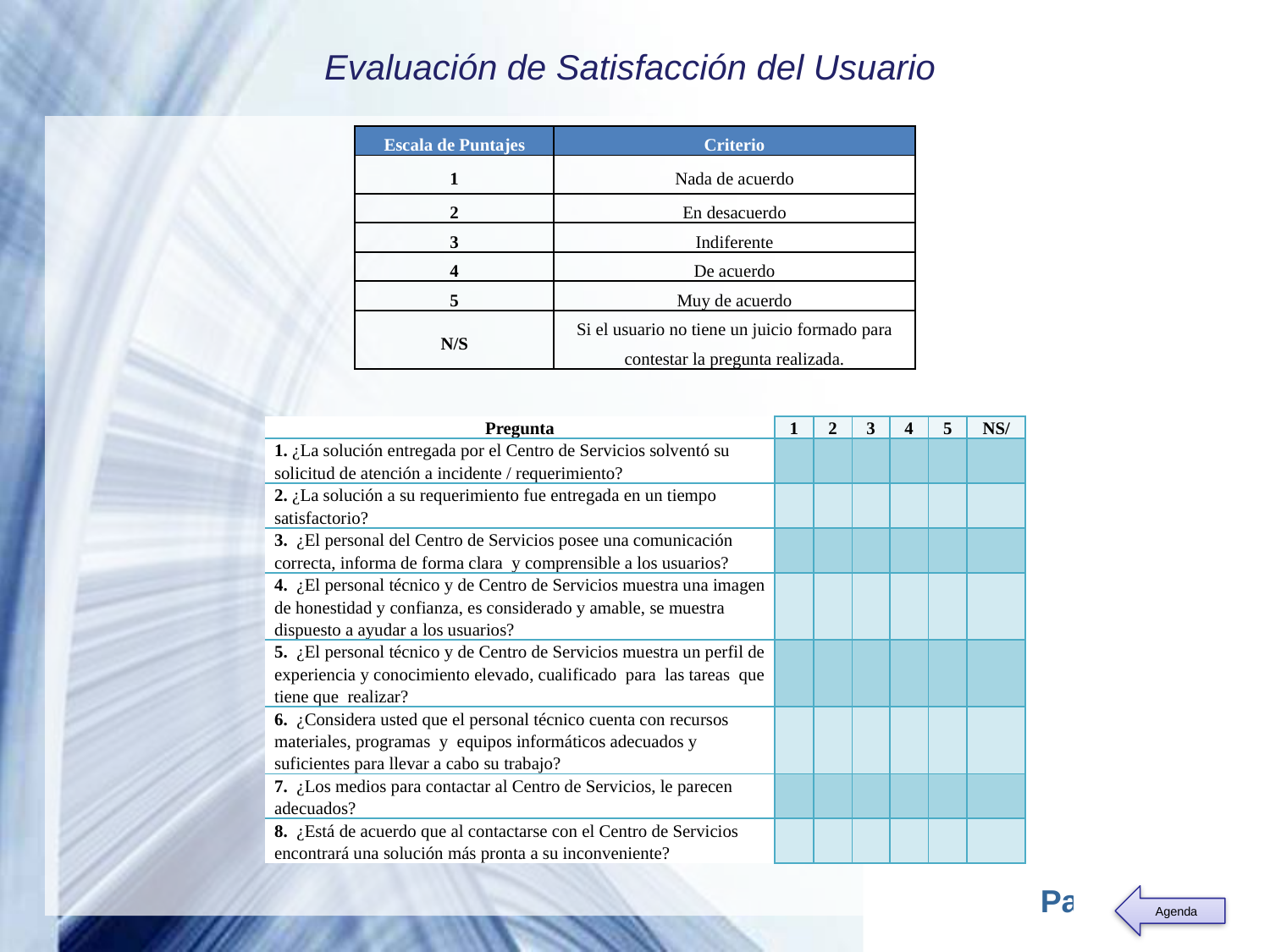

# Evaluación de Satisfacción del Usuario
| Escala de Puntajes | Criterio |
| --- | --- |
| 1 | Nada de acuerdo |
| 2 | En desacuerdo |
| 3 | Indiferente |
| 4 | De acuerdo |
| 5 | Muy de acuerdo |
| N/S | Si el usuario no tiene un juicio formado para contestar la pregunta realizada. |
| Pregunta | 1 | 2 | 3 | 4 | 5 | NS/ |
| --- | --- | --- | --- | --- | --- | --- |
| 1. ¿La solución entregada por el Centro de Servicios solventó su solicitud de atención a incidente / requerimiento? |  |  |  |  |  |  |
| 2. ¿La solución a su requerimiento fue entregada en un tiempo satisfactorio? |  |  |  |  |  |  |
| 3. ¿El personal del Centro de Servicios posee una comunicación correcta, informa de forma clara y comprensible a los usuarios? |  |  |  |  |  |  |
| 4. ¿El personal técnico y de Centro de Servicios muestra una imagen de honestidad y confianza, es considerado y amable, se muestra dispuesto a ayudar a los usuarios? |  |  |  |  |  |  |
| 5. ¿El personal técnico y de Centro de Servicios muestra un perfil de experiencia y conocimiento elevado, cualificado para las tareas que tiene que realizar? |  |  |  |  |  |  |
| 6. ¿Considera usted que el personal técnico cuenta con recursos materiales, programas y equipos informáticos adecuados y suficientes para llevar a cabo su trabajo? |  |  |  |  |  |  |
| 7. ¿Los medios para contactar al Centro de Servicios, le parecen adecuados? |  |  |  |  |  |  |
| 8. ¿Está de acuerdo que al contactarse con el Centro de Servicios encontrará una solución más pronta a su inconveniente? |  |  |  |  |  |  |

Agenda